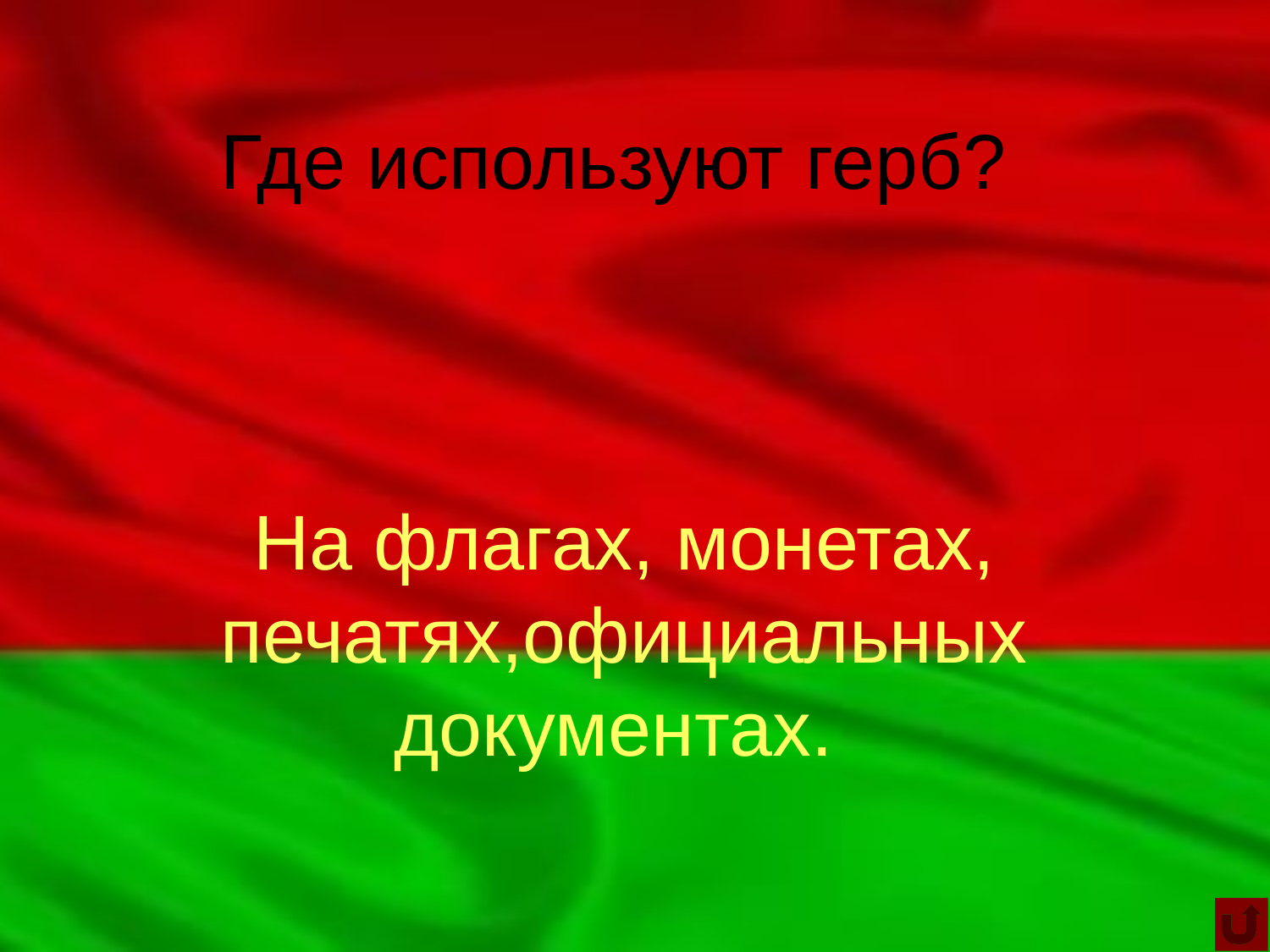

Где используют герб?
На флагах, монетах, печатях,официальных документах.